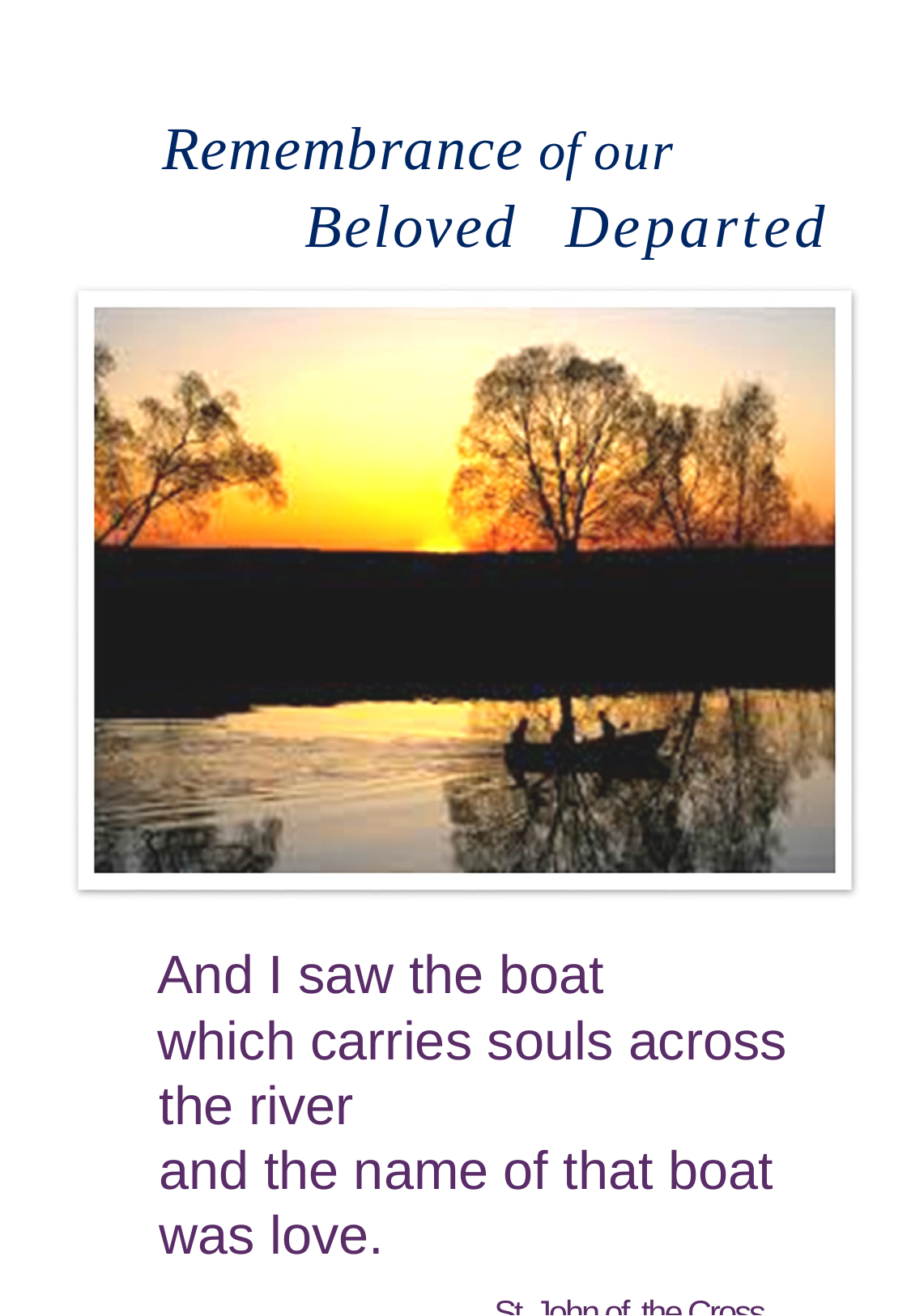

# Remembrance of our

Beloved	 Departed

And I saw the boat
which carries souls across the river
and the name of that boat was love.
St. John of  the Cross .
Page 1